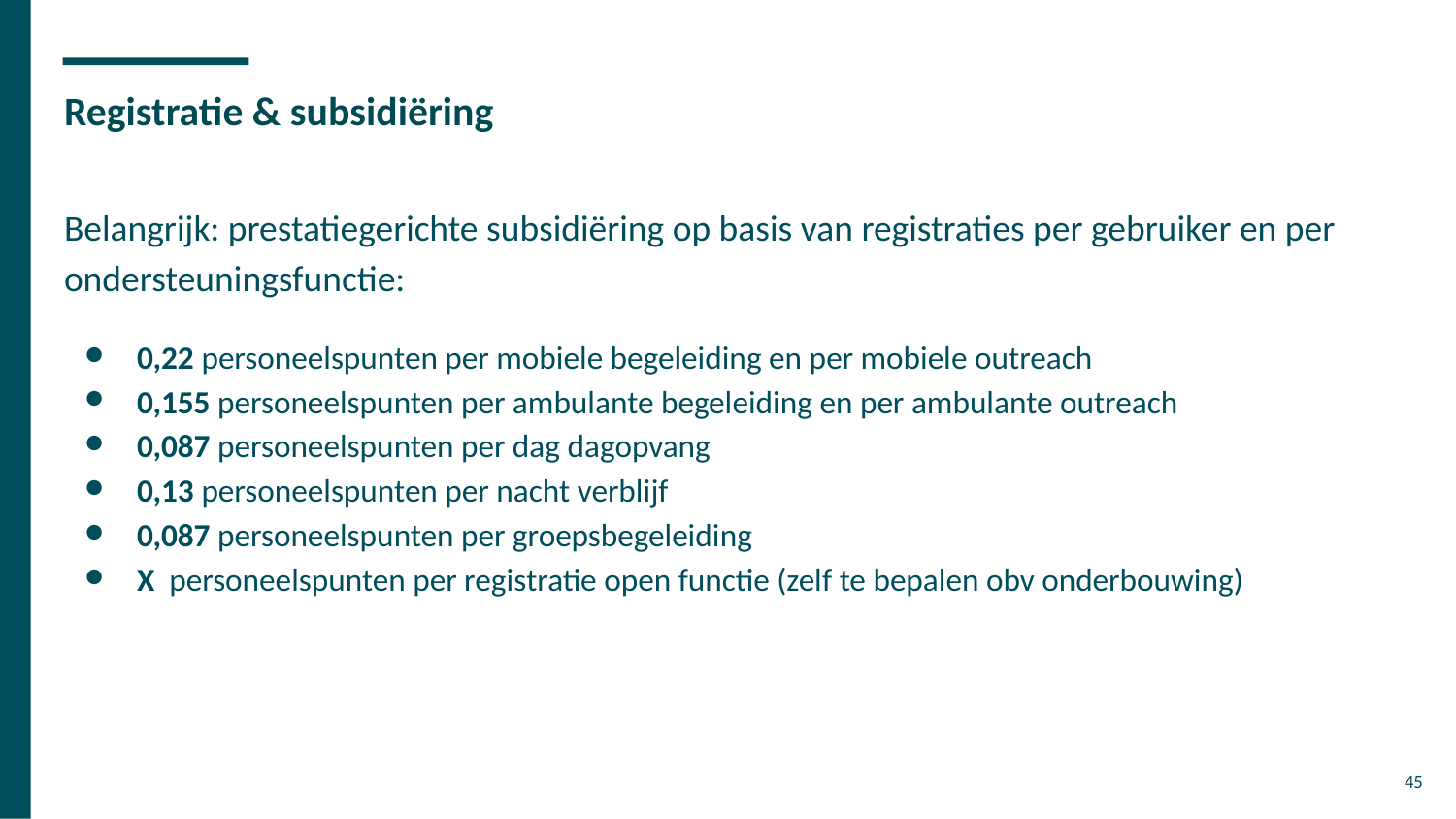

# Registratie & subsidiëring
Belangrijk: prestatiegerichte subsidiëring op basis van registraties per gebruiker en per ondersteuningsfunctie:
0,22 personeelspunten per mobiele begeleiding en per mobiele outreach
0,155 personeelspunten per ambulante begeleiding en per ambulante outreach
0,087 personeelspunten per dag dagopvang
0,13 personeelspunten per nacht verblijf
0,087 personeelspunten per groepsbegeleiding
X  personeelspunten per registratie open functie (zelf te bepalen obv onderbouwing)

45